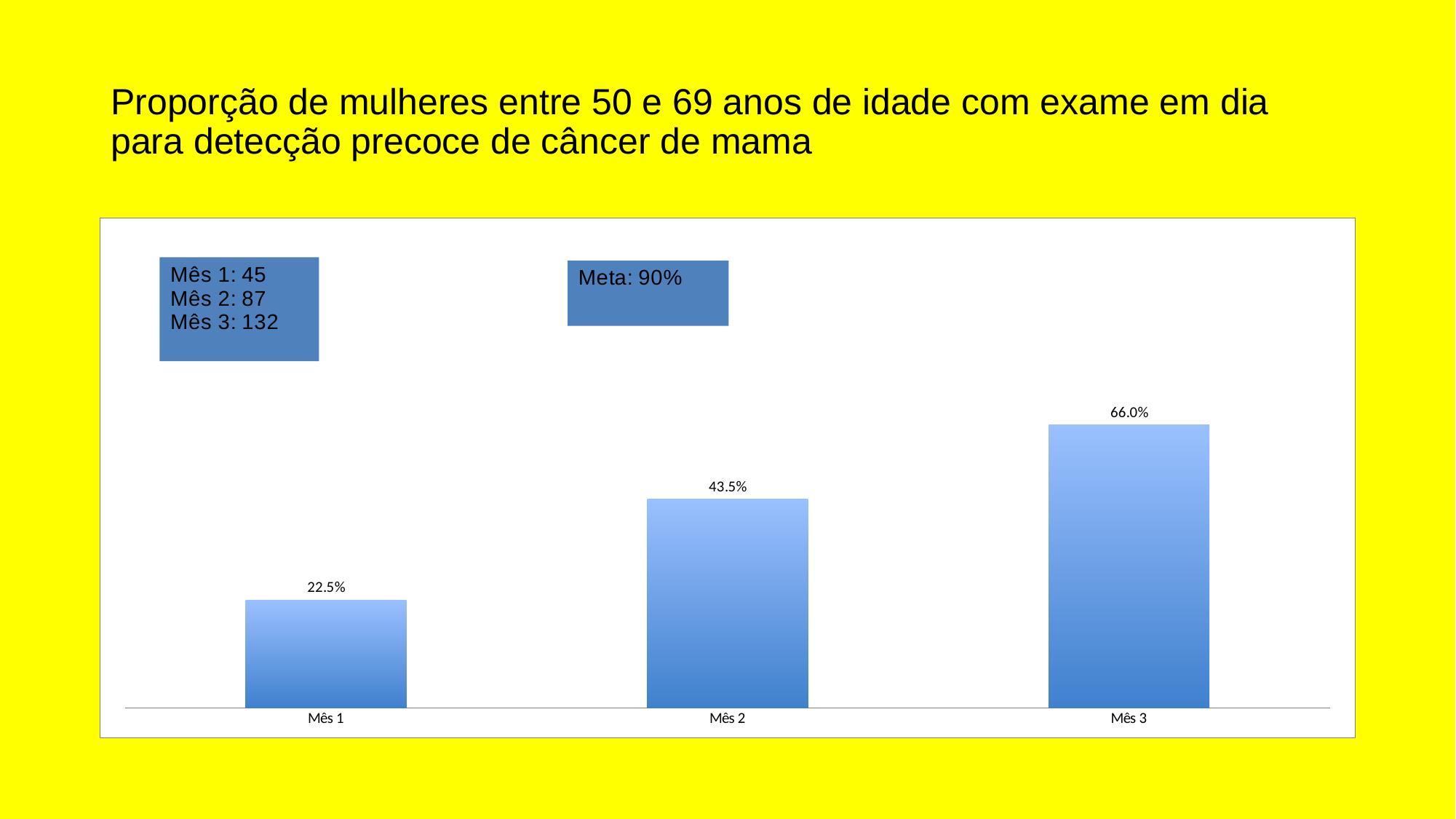

# Proporção de mulheres entre 50 e 69 anos de idade com exame em dia para detecção precoce de câncer de mama

### Chart

| Category | Proporção de mulheres entre 50 e 69 anos com exame em dia para detecção precoce de câncer de mama |
|---|---|
| Mês 1 | 0.225 |
| Mês 2 | 0.435 |
| Mês 3 | 0.59 |